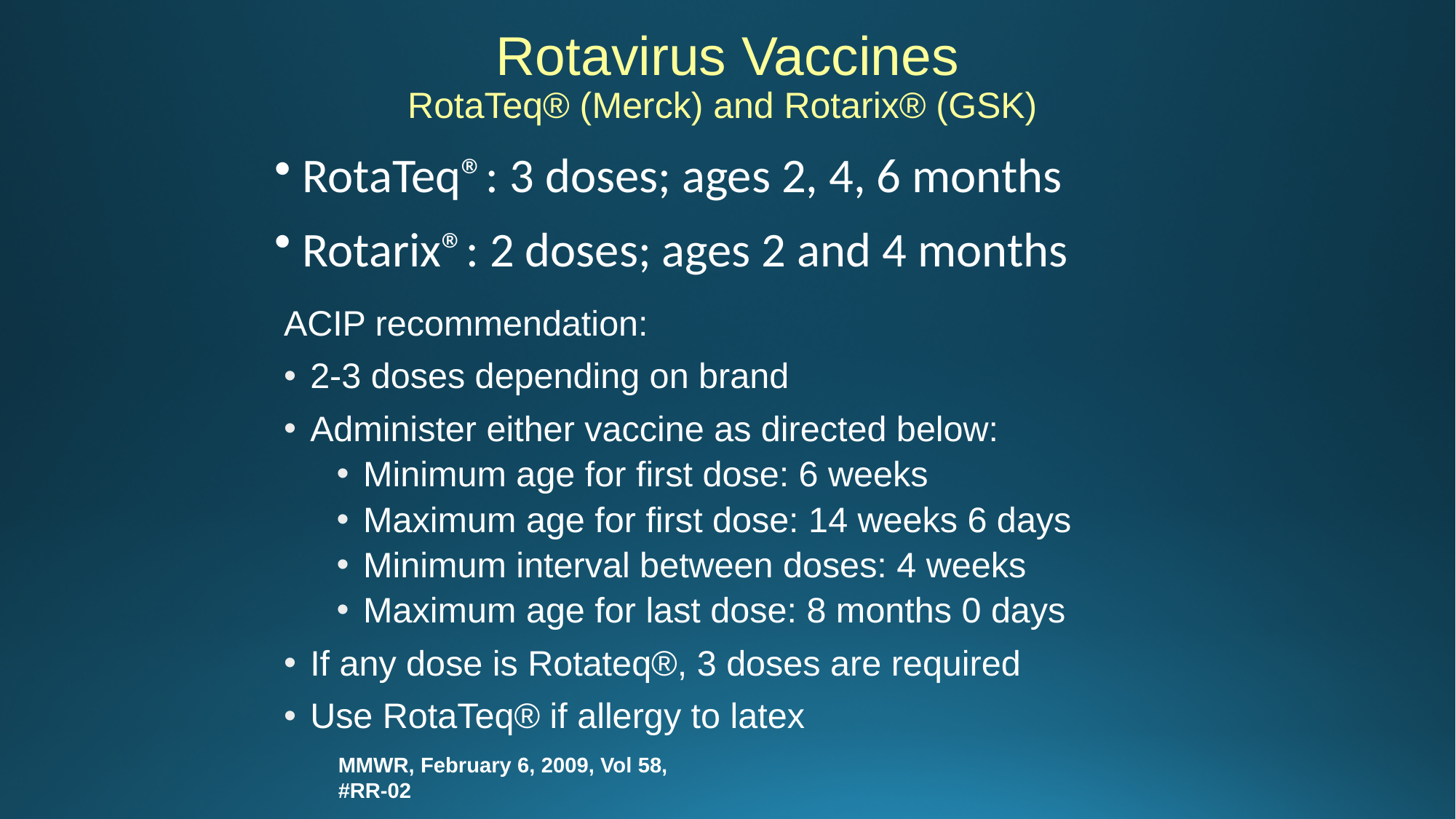

Rotavirus Vaccines
RotaTeq® (Merck) and Rotarix® (GSK)
 RotaTeq®: 3 doses; ages 2, 4, 6 months
 Rotarix®: 2 doses; ages 2 and 4 months
ACIP recommendation:
2-3 doses depending on brand
Administer either vaccine as directed below:
Minimum age for first dose: 6 weeks
Maximum age for first dose: 14 weeks 6 days
Minimum interval between doses: 4 weeks
Maximum age for last dose: 8 months 0 days
If any dose is Rotateq®, 3 doses are required
Use RotaTeq® if allergy to latex
MMWR, February 6, 2009, Vol 58, #RR-02